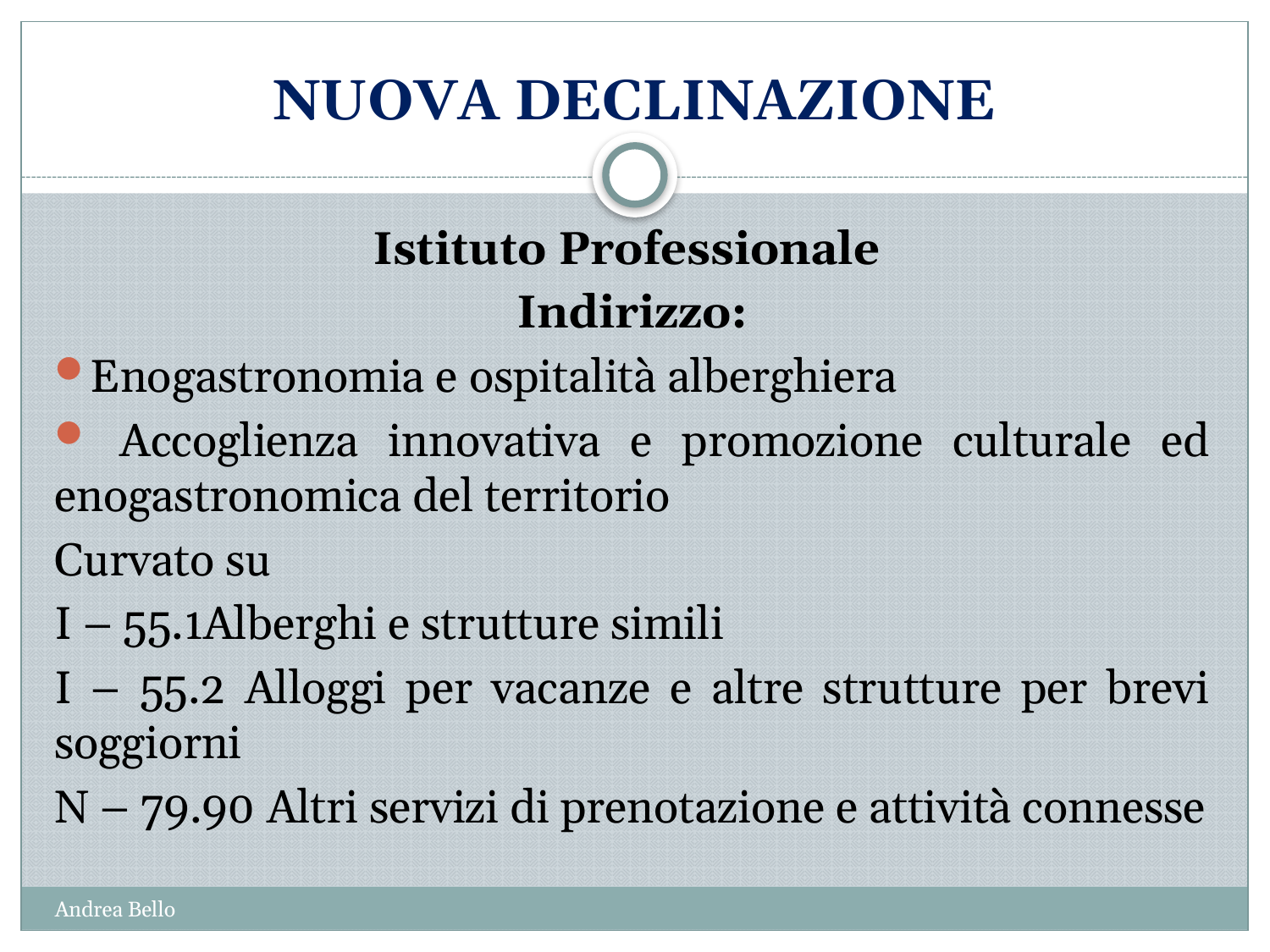

# NUOVA DECLINAZIONE
Istituto Professionale
Indirizzo:
Enogastronomia e ospitalità alberghiera
 Accoglienza innovativa e promozione culturale ed enogastronomica del territorio
Curvato su
I – 55.1Alberghi e strutture simili
I – 55.2 Alloggi per vacanze e altre strutture per brevi soggiorni
N – 79.90 Altri servizi di prenotazione e attività connesse
Andrea Bello